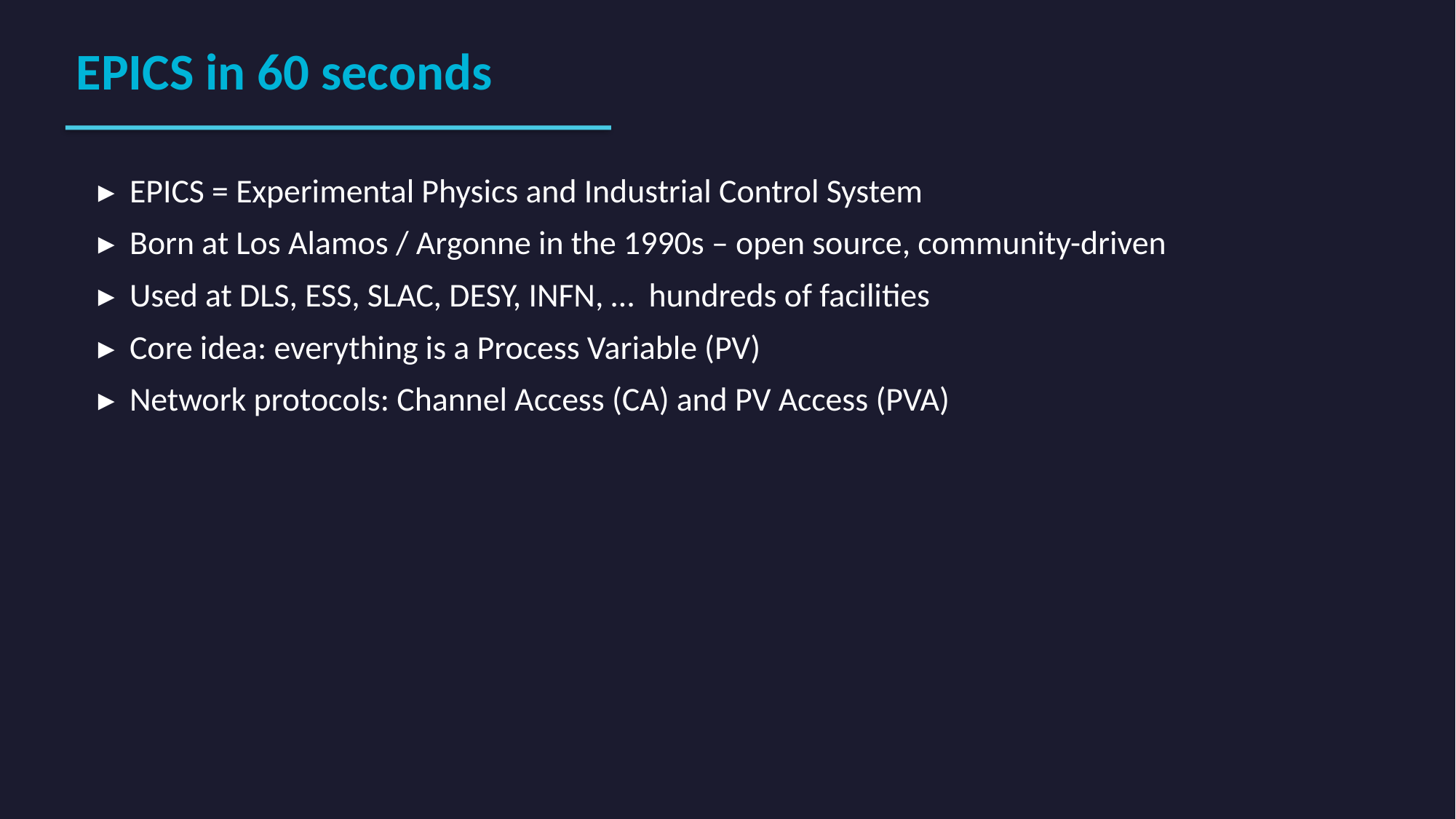

EPICS in 60 seconds

▸  EPICS = Experimental Physics and Industrial Control System
▸  Born at Los Alamos / Argonne in the 1990s – open source, community-driven
▸  Used at DLS, ESS, SLAC, DESY, INFN, …  hundreds of facilities
▸  Core idea: everything is a Process Variable (PV)
▸  Network protocols: Channel Access (CA) and PV Access (PVA)